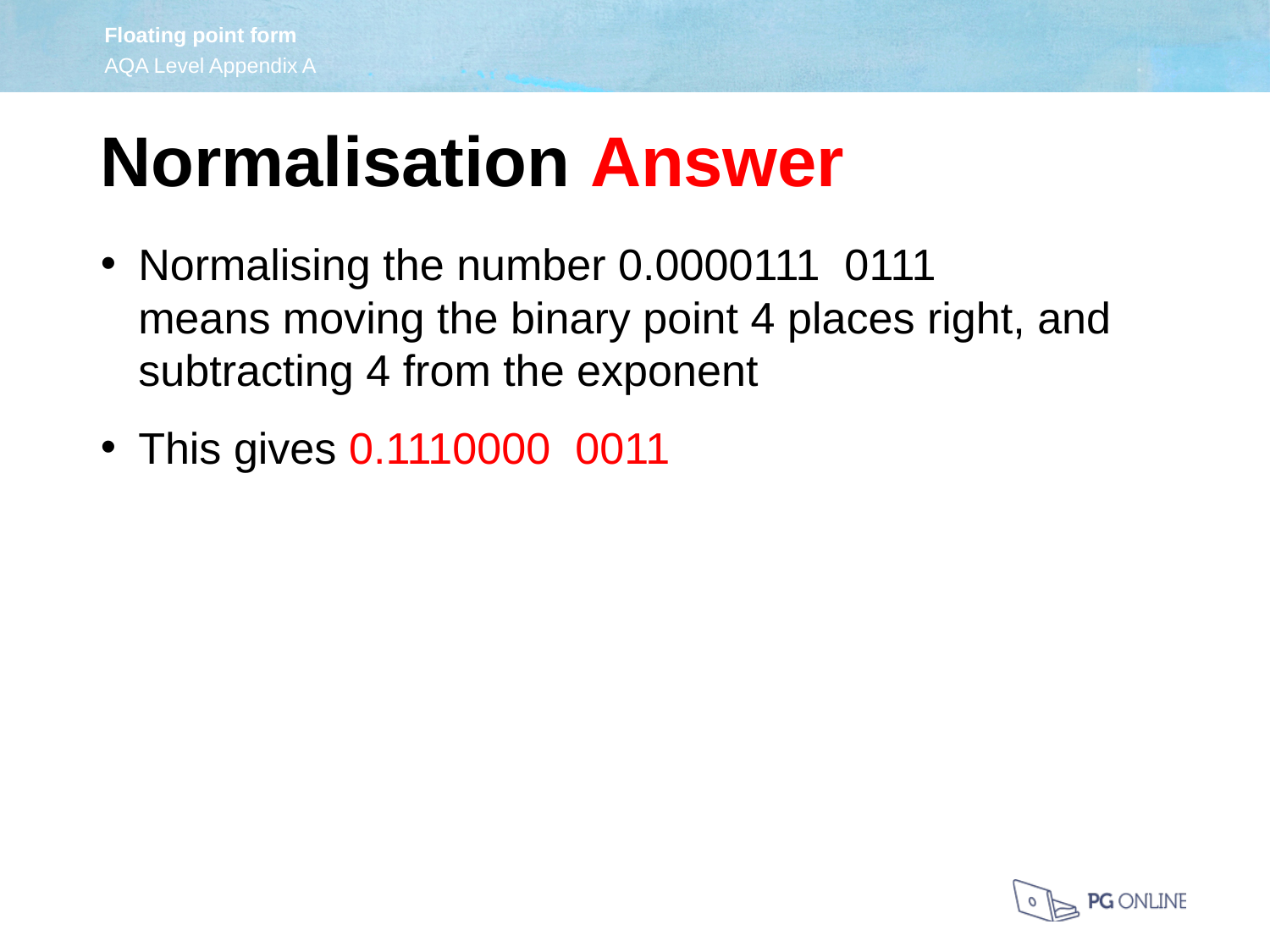

Normalisation Answer
Normalising the number 0.0000111  0111
means moving the binary point 4 places right, and subtracting 4 from the exponent
This gives 0.1110000  0011